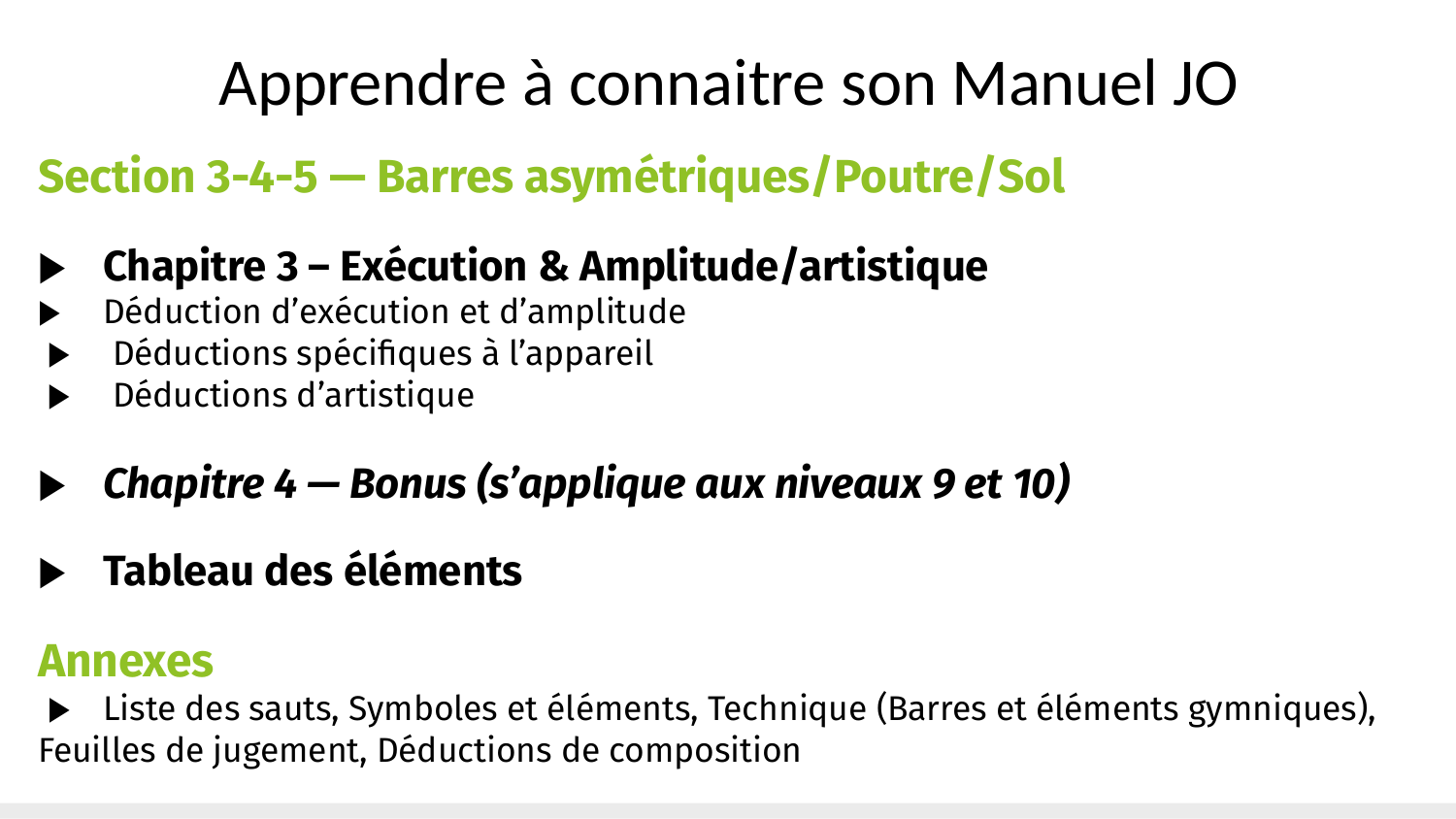

# Apprendre à connaitre son Manuel JO
Section 3-4-5 — Barres asymétriques/Poutre/Sol

▶	Chapitre 3 – Exécution & Amplitude/artistique
▶	Déduction d’exécution et d’amplitude
▶	Déductions spécifiques à l’appareil
▶	Déductions d’artistique

▶	Chapitre 4 — Bonus (s’applique aux niveaux 9 et 10)

▶	Tableau des éléments

Annexes
 ▶	Liste des sauts, Symboles et éléments, Technique (Barres et éléments gymniques), Feuilles de jugement, Déductions de composition